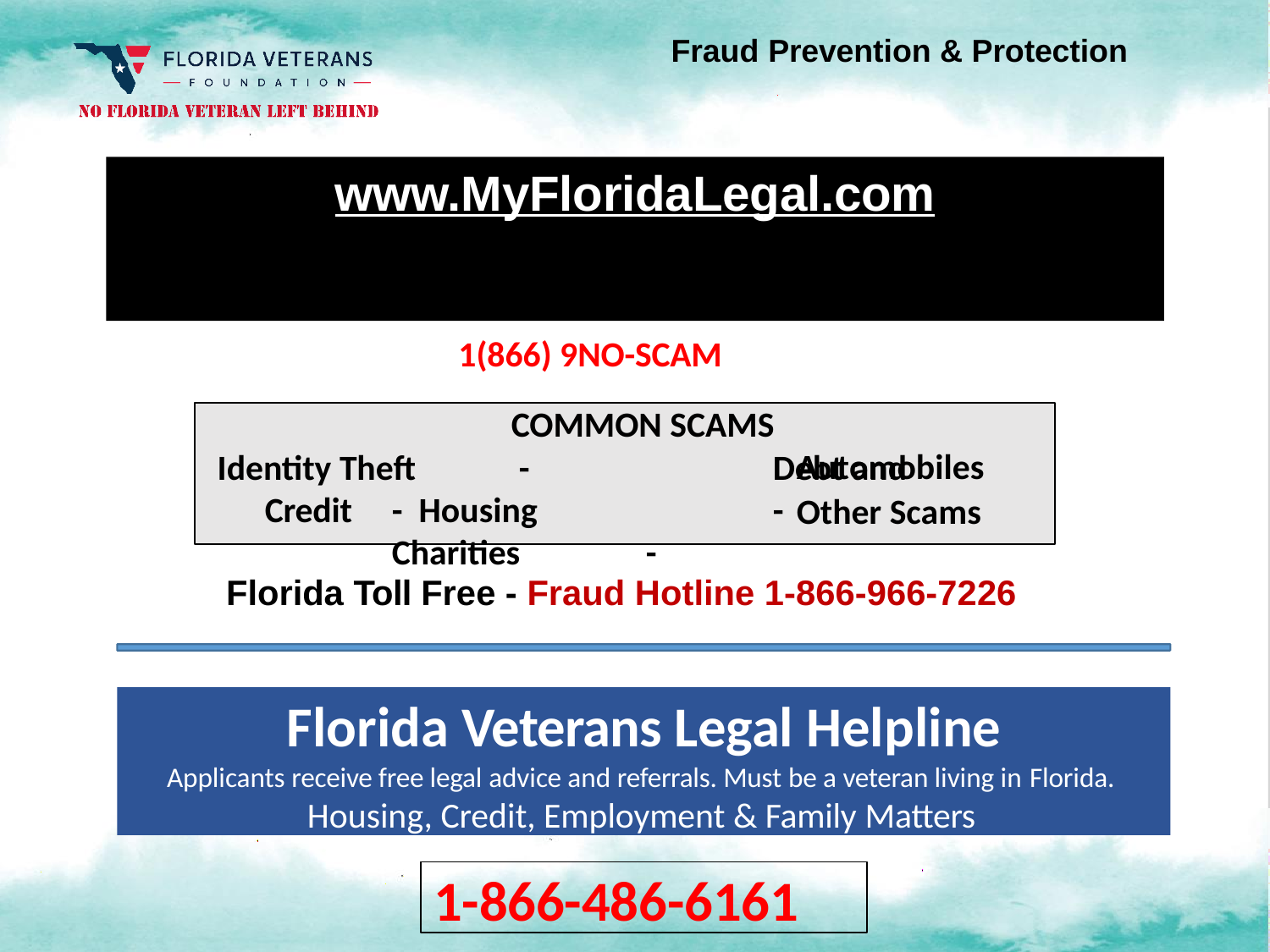

Fraud Prevention & Protection

# www.MyFloridaLegal.com

1(866) 9NO-SCAM
COMMON SCAMS
Identity Theft	-		Debt and Credit	-  Housing		-		Charities	-

Automobiles
Other Scams
Florida Toll Free - Fraud Hotline 1-866-966-7226

Florida Veterans Legal Helpline
Applicants receive free legal advice and referrals. Must be a veteran living in Florida.
Housing, Credit, Employment & Family Matters
1-866-486-6161